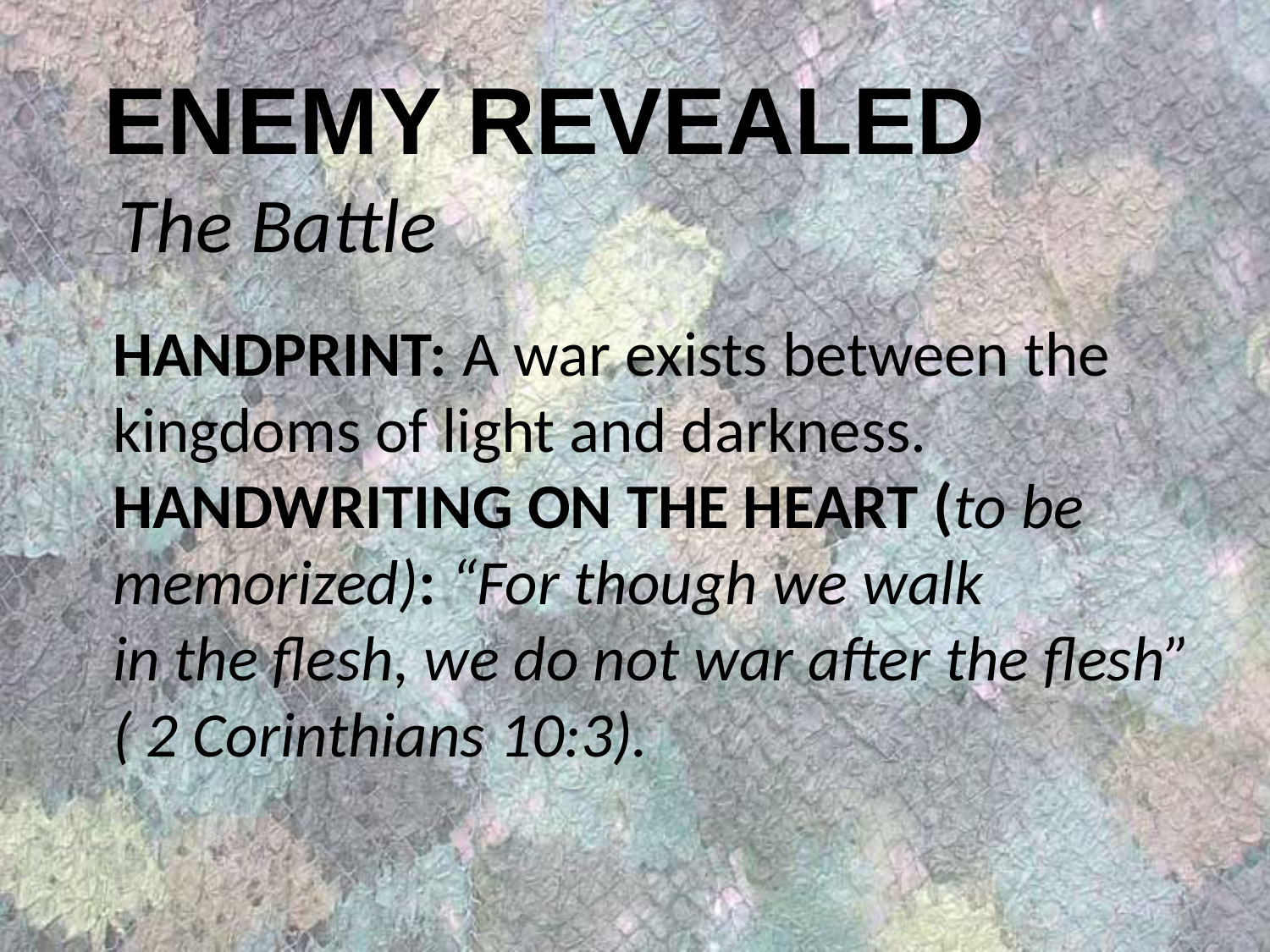

ENEMY REVEALED
The Battle
HANDPRINT: A war exists between the kingdoms of light and darkness.
HANDWRITING ON THE HEART (to be memorized): “For though we walk
in the flesh, we do not war after the flesh”   ( 2 Corinthians 10:3).